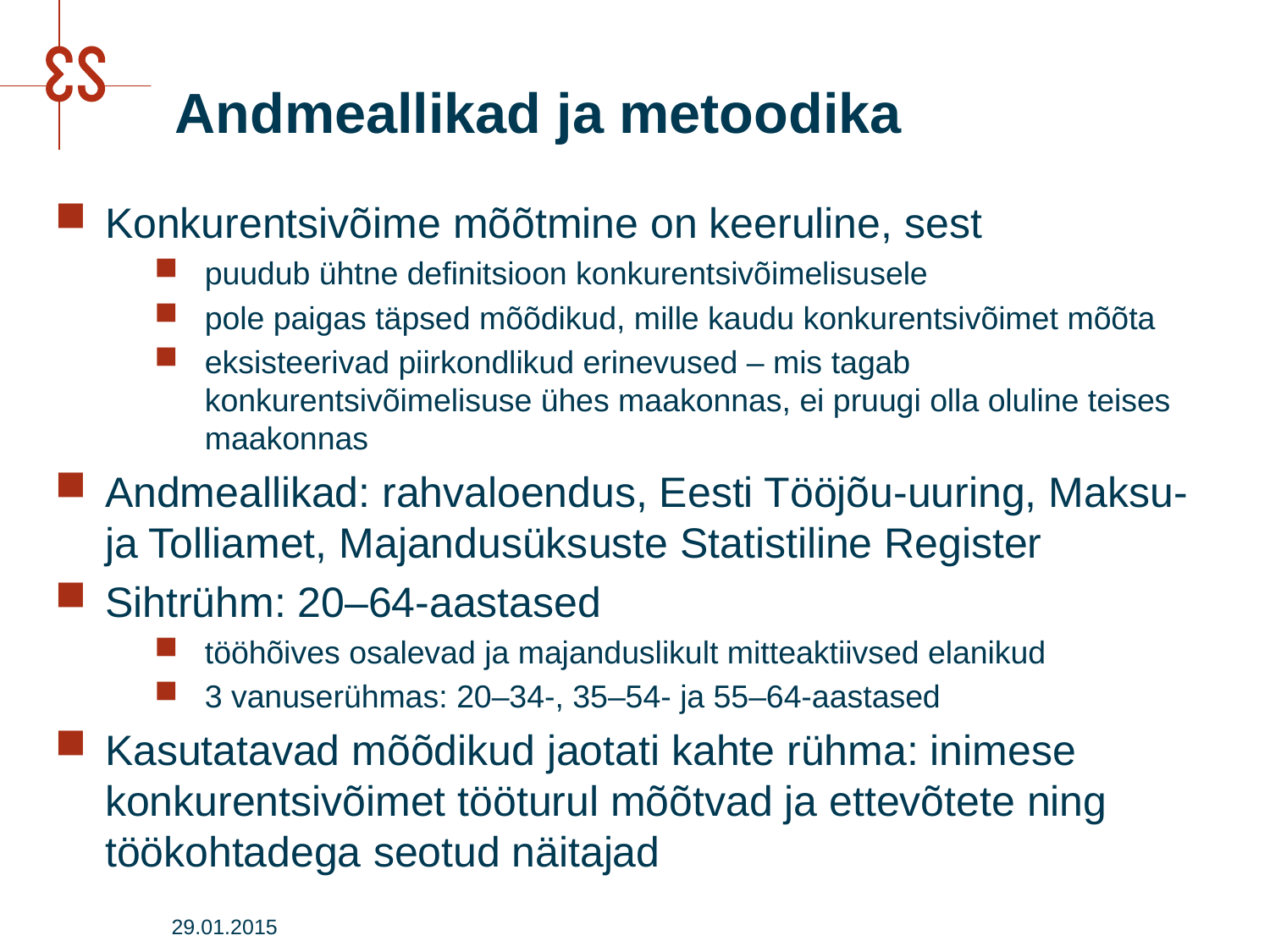

# Andmeallikad ja metoodika
Konkurentsivõime mõõtmine on keeruline, sest
puudub ühtne definitsioon konkurentsivõimelisusele
pole paigas täpsed mõõdikud, mille kaudu konkurentsivõimet mõõta
eksisteerivad piirkondlikud erinevused – mis tagab konkurentsivõimelisuse ühes maakonnas, ei pruugi olla oluline teises maakonnas
Andmeallikad: rahvaloendus, Eesti Tööjõu-uuring, Maksu- ja Tolliamet, Majandusüksuste Statistiline Register
Sihtrühm: 20–64-aastased
tööhõives osalevad ja majanduslikult mitteaktiivsed elanikud
3 vanuserühmas: 20–34-, 35–54- ja 55–64-aastased
Kasutatavad mõõdikud jaotati kahte rühma: inimese konkurentsivõimet tööturul mõõtvad ja ettevõtete ning töökohtadega seotud näitajad
29.01.2015